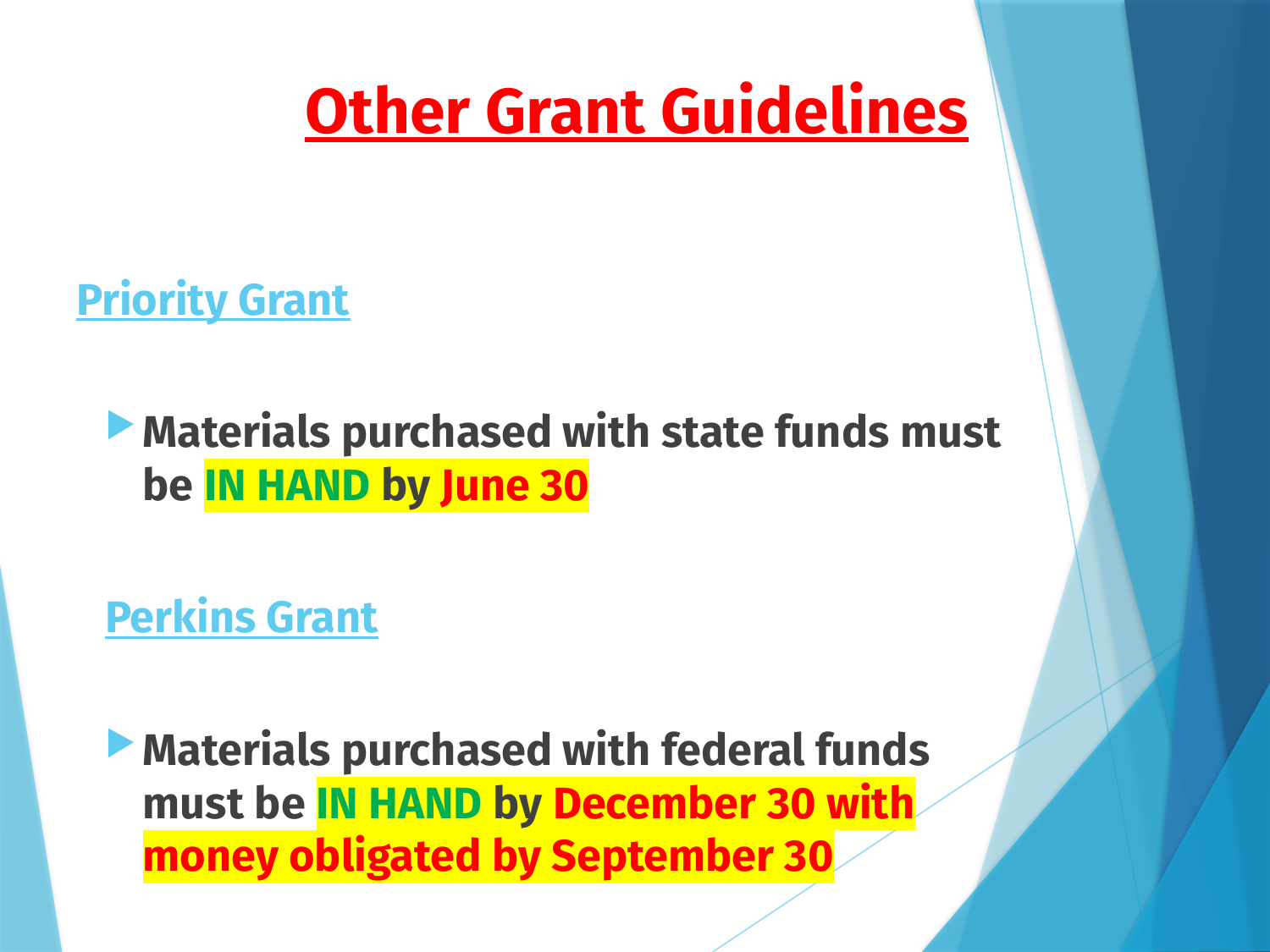

# Other Grant Guidelines
   Priority Grant

Materials purchased with state funds must be IN HAND by June 30

Perkins Grant

Materials purchased with federal funds must be IN HAND by December 30 with money obligated by September 30